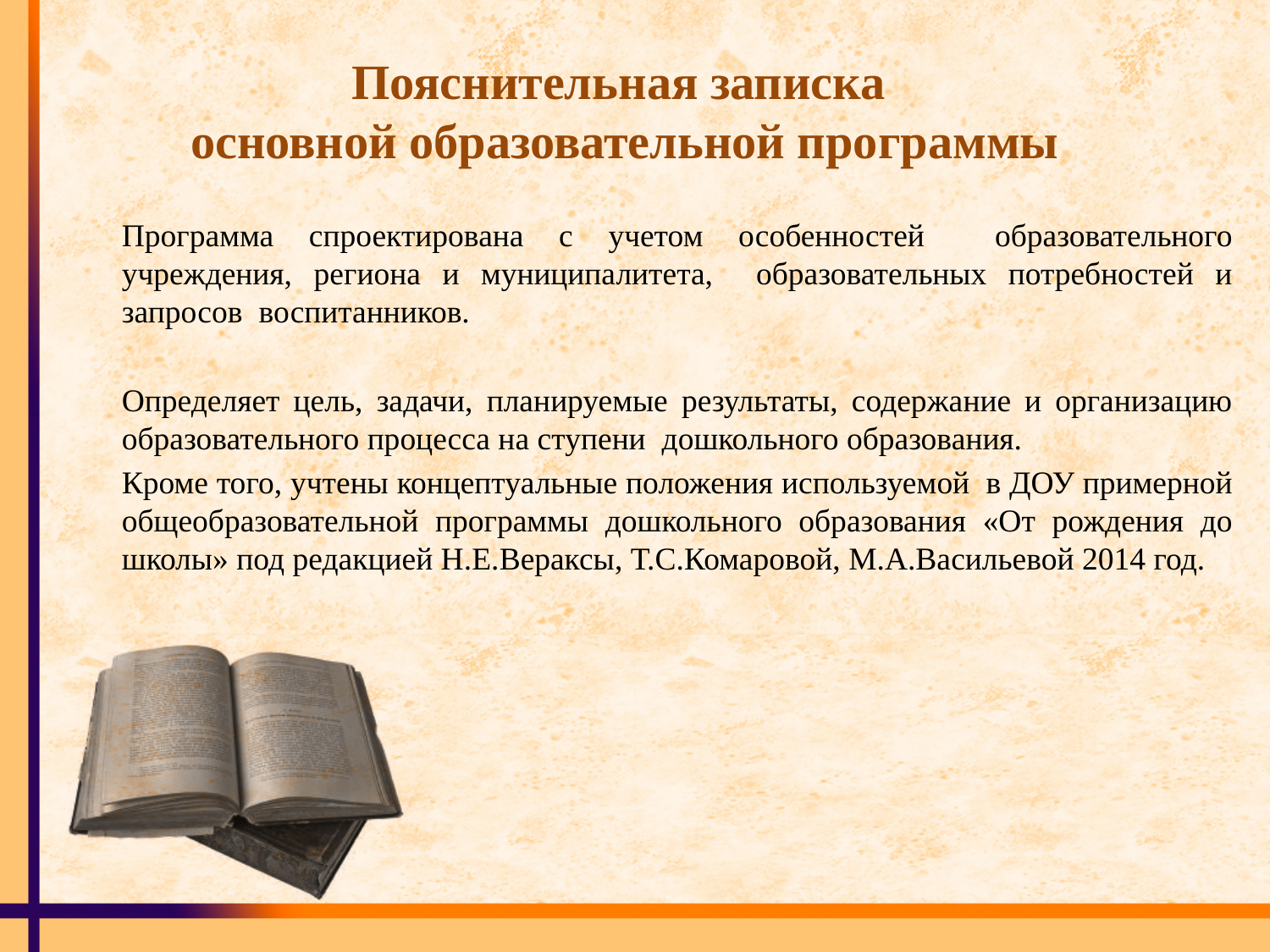

# Пояснительная записка основной образовательной программы
Программа спроектирована с учетом особенностей  образовательного учреждения, региона и муниципалитета,  образовательных потребностей и запросов  воспитанников.

Определяет цель, задачи, планируемые результаты, содержание и организацию образовательного процесса на ступени  дошкольного образования.
Кроме того, учтены концептуальные положения используемой  в ДОУ примерной общеобразовательной программы дошкольного образования «От рождения до школы» под редакцией Н.Е.Вераксы, Т.С.Комаровой, М.А.Васильевой 2014 год.